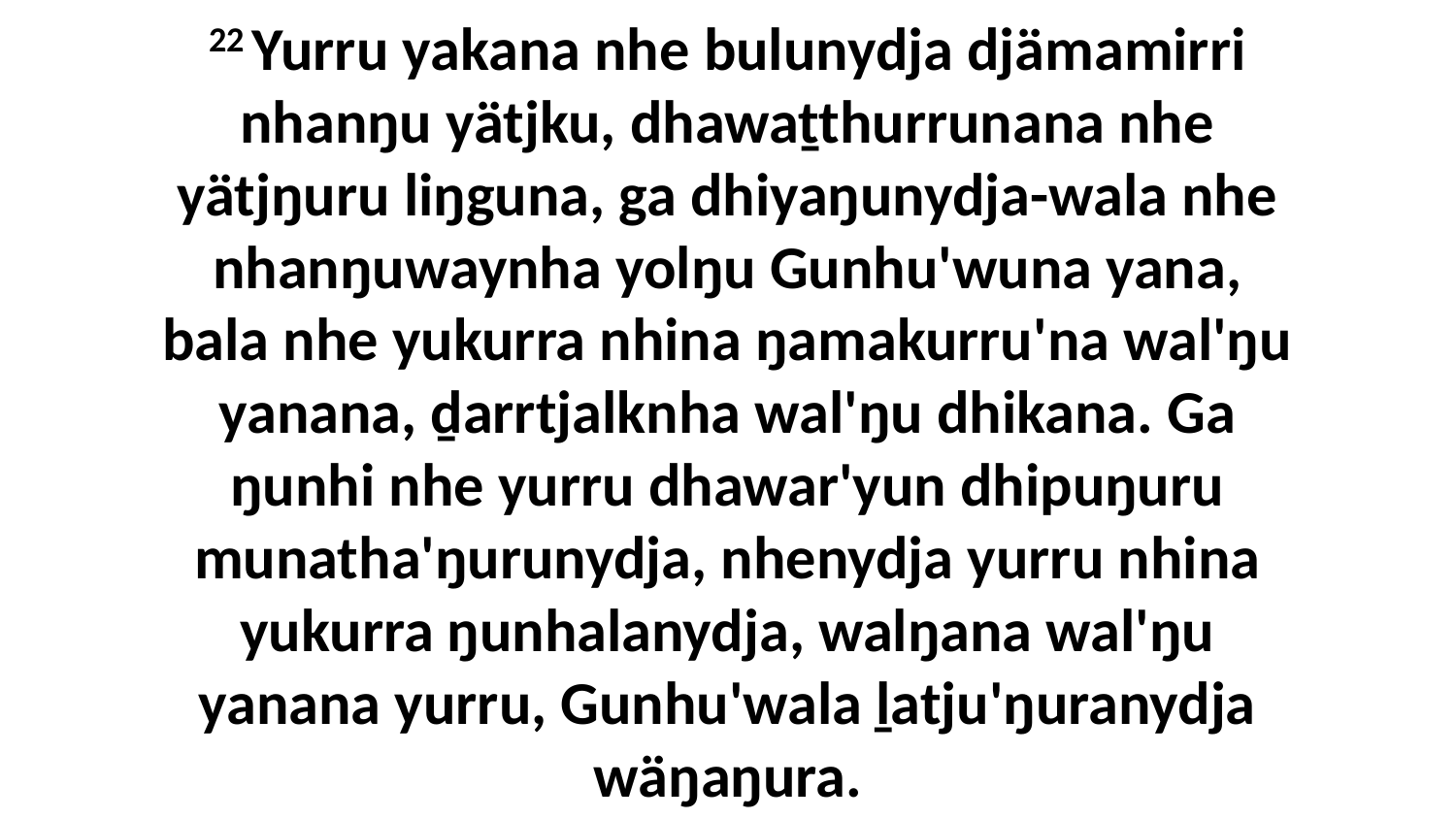

22 Yurru yakana nhe bulunydja djämamirri nhanŋu yätjku, dhawaṯthurrunana nhe yätjŋuru liŋguna, ga dhiyaŋunydja-wala nhe nhanŋuwaynha yolŋu Gunhu'wuna yana, bala nhe yukurra nhina ŋamakurru'na wal'ŋu yanana, ḏarrtjalknha wal'ŋu dhikana. Ga ŋunhi nhe yurru dhawar'yun dhipuŋuru munatha'ŋurunydja, nhenydja yurru nhina yukurra ŋunhalanydja, walŋana wal'ŋu yanana yurru, Gunhu'wala ḻatju'ŋuranydja wäŋaŋura.